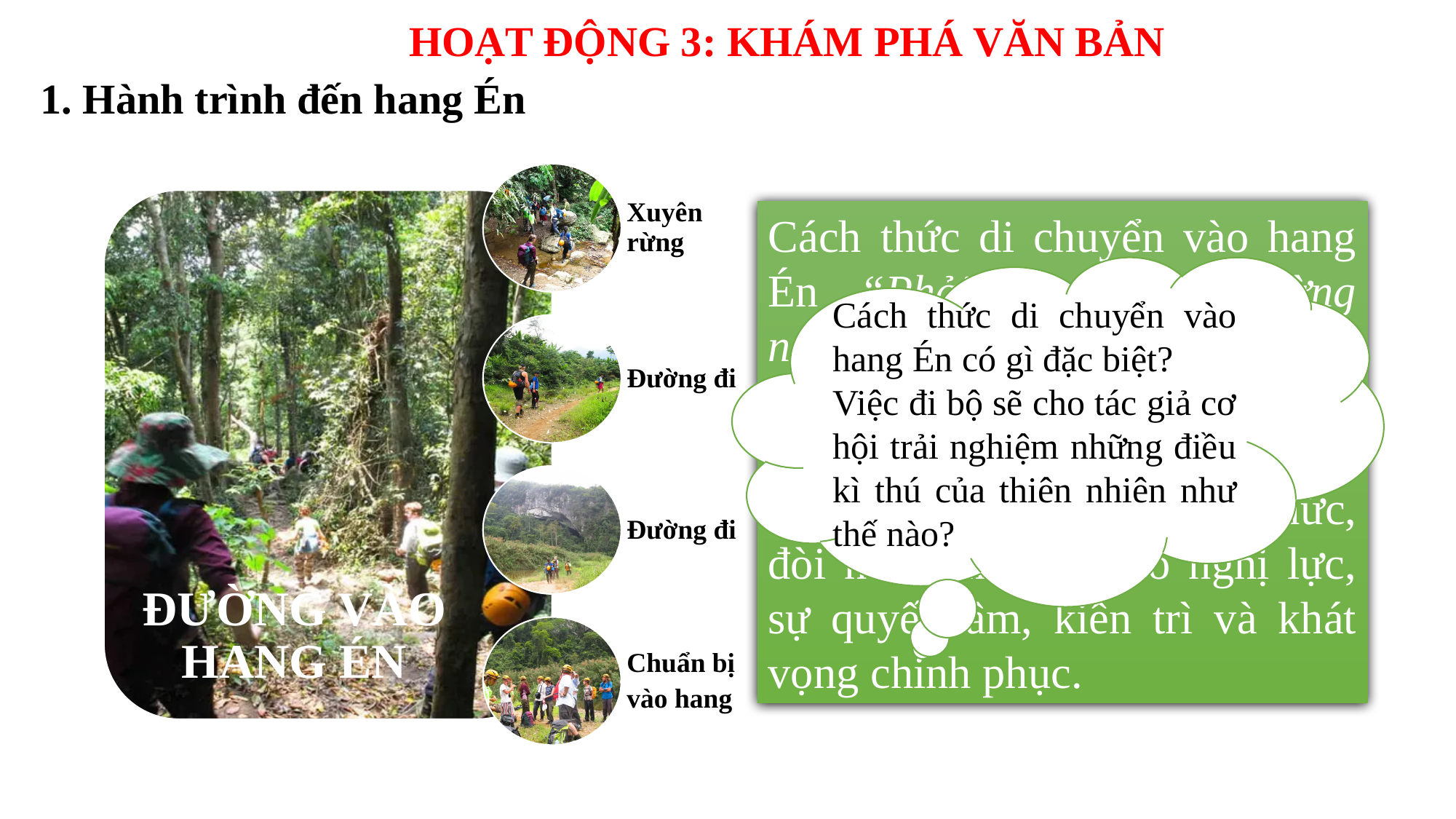

HOẠT ĐỘNG 3: KHÁM PHÁ VĂN BẢN
1. Hành trình đến hang Én

Xuyên rừng

Đường đi
ĐƯỜNG VÀO HANG ÉN

Đường đi

Chuẩn bị
vào hang
Cách thức di chuyển vào hang Én “Phải xuyên qua rừng nguyên sinh, vượt qua nhiều đoạn dốc cao, ngoằn ngoèo, lội khoảng ba mươi quãng suối và sông”. Đây là một thách thức, đòi hỏi con người có nghị lực, sự quyết tâm, kiên trì và khát vọng chinh phục.
Cách thức di chuyển vào hang Én có gì đặc biệt?
Việc đi bộ sẽ cho tác giả cơ hội trải nghiệm những điều kì thú của thiên nhiên như thế nào?